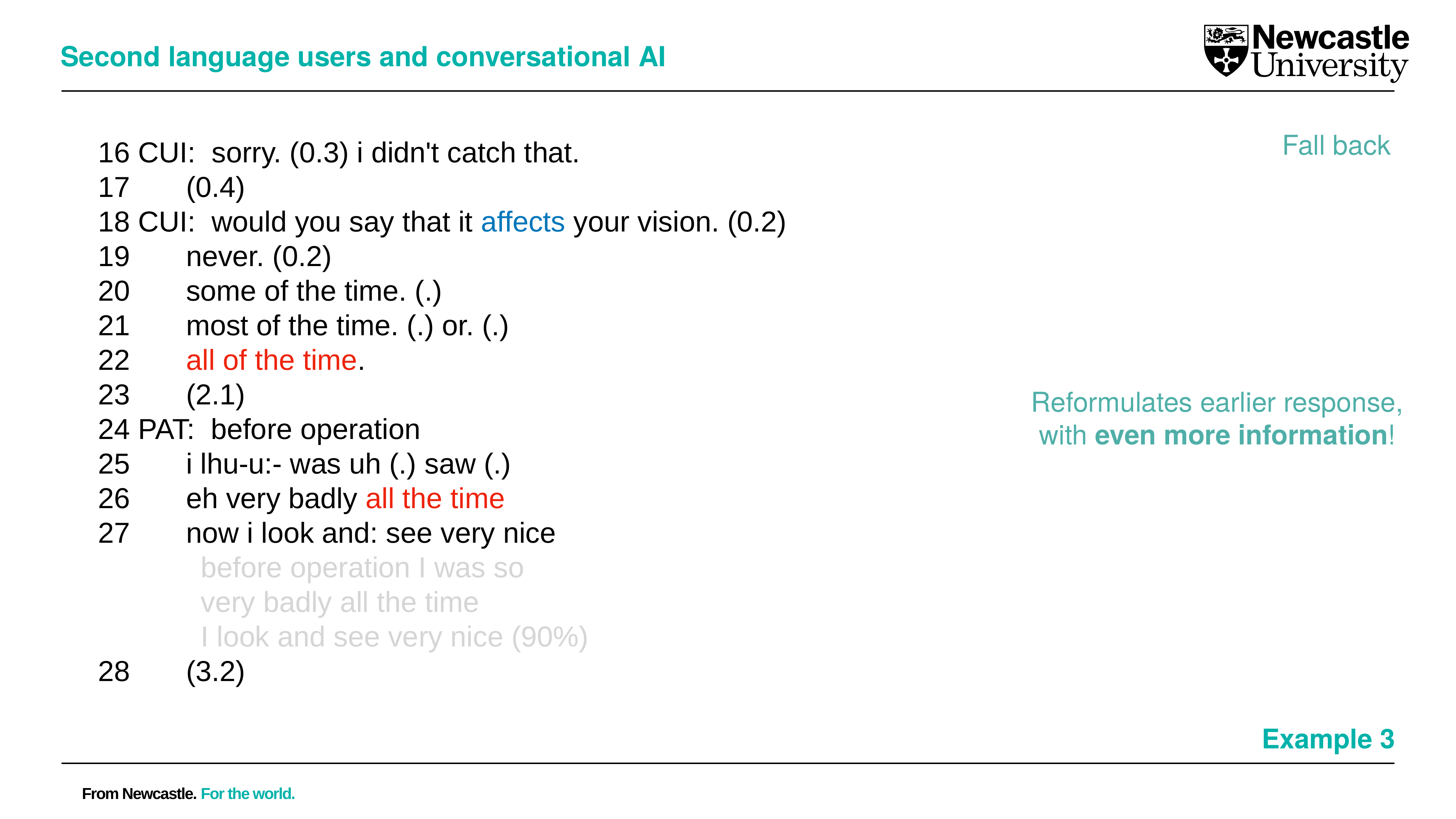

Second language users and conversational AI

16 CUI:  sorry. (0.3) i didn't catch that.
17       (0.4)
18 CUI:  would you say that it affects your vision. (0.2)
19       never. (0.2)
20       some of the time. (.)
21       most of the time. (.) or. (.)
22       all of the time.
23       (2.1)
24 PAT:  before operation
25       i lhu-u:- was uh (.) saw (.)
26       eh very badly all the time
27       now i look and: see very nice
      before operation I was so
      very badly all the time
      I look and see very nice (90%)
28       (3.2)

Fall back
Reformulates earlier response, with even more information!
Example 3
111